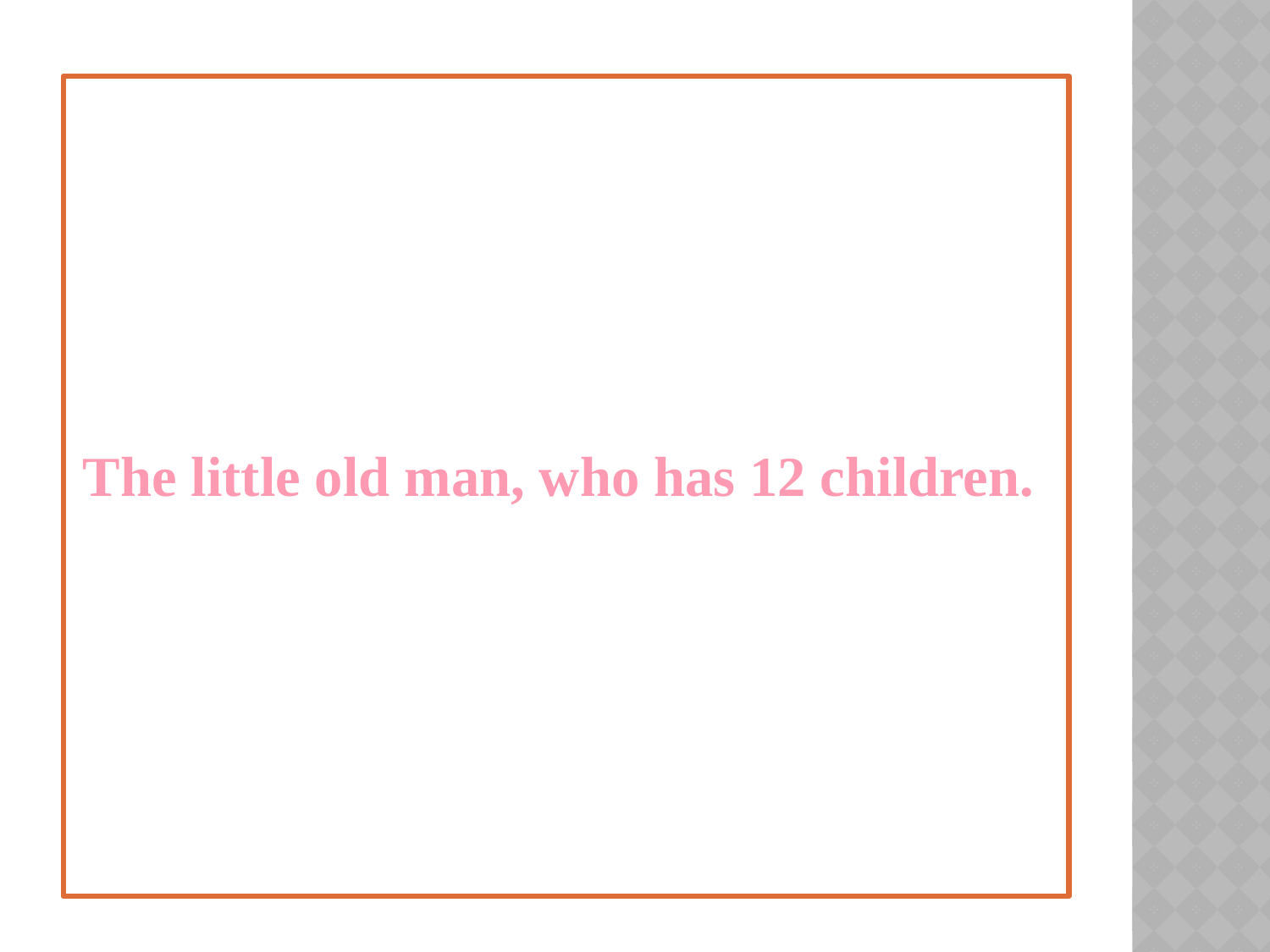

The little old man, who has 12 children.